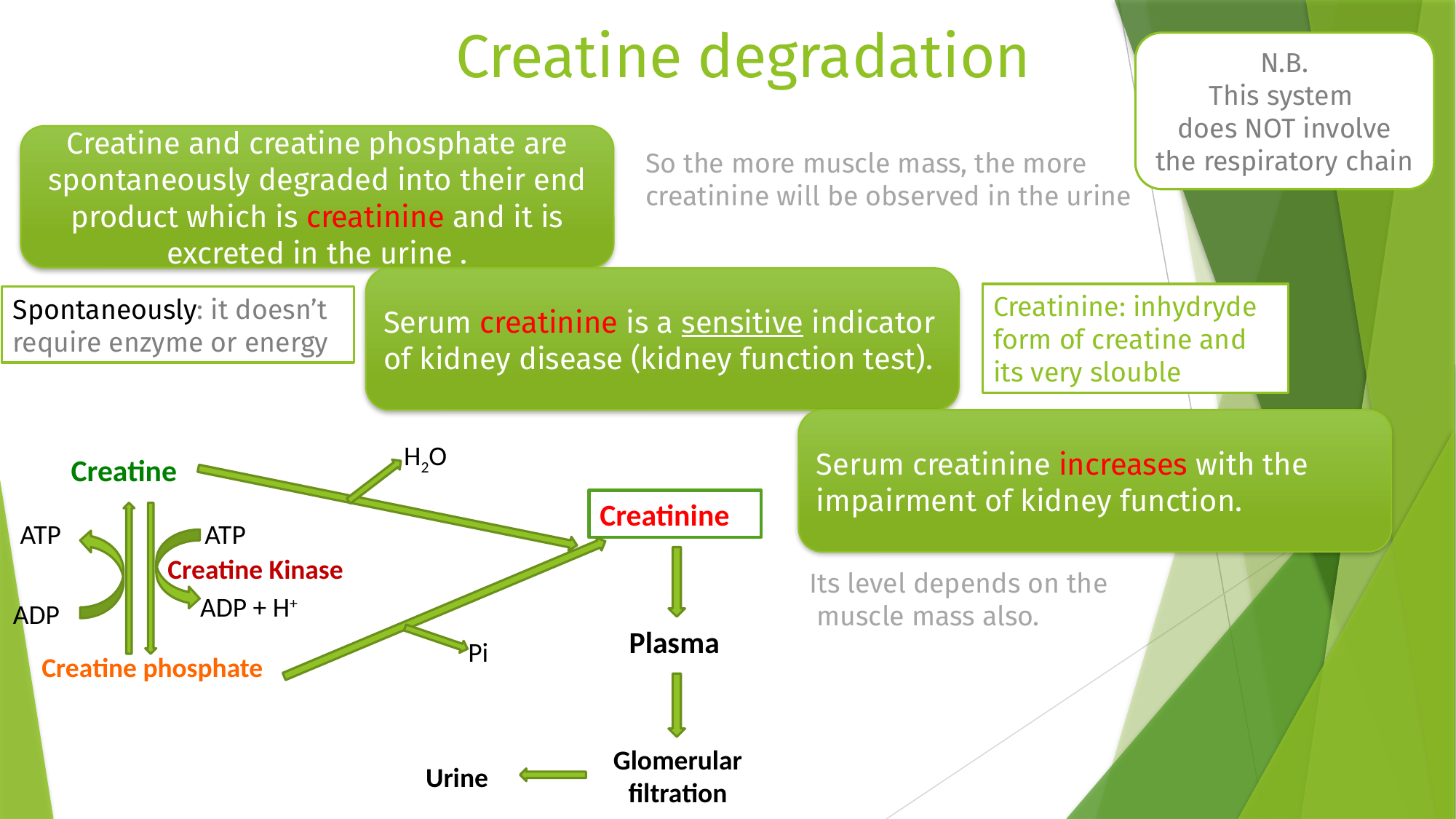

# Creatine degradation
N.B.
This system
does NOT involve the respiratory chain

Creatine and creatine phosphate are spontaneously degraded into their end product which is creatinine and it is excreted in the urine .

So the more muscle mass, the more creatinine will be observed in the urine
Serum creatinine is a sensitive indicator of kidney disease (kidney function test).
Creatinine: inhydryde form of creatine and its very slouble
Spontaneously: it doesn’t require enzyme or energy
Serum creatinine increases with the impairment of kidney function.

H2O

Creatinine
Pi
Creatine

ATP
ATP

Creatine Kinase

ADP + H+
ADP
Plasma

Creatine phosphate

Glomerular
filtration
Urine

Its level depends on the
 muscle mass also.